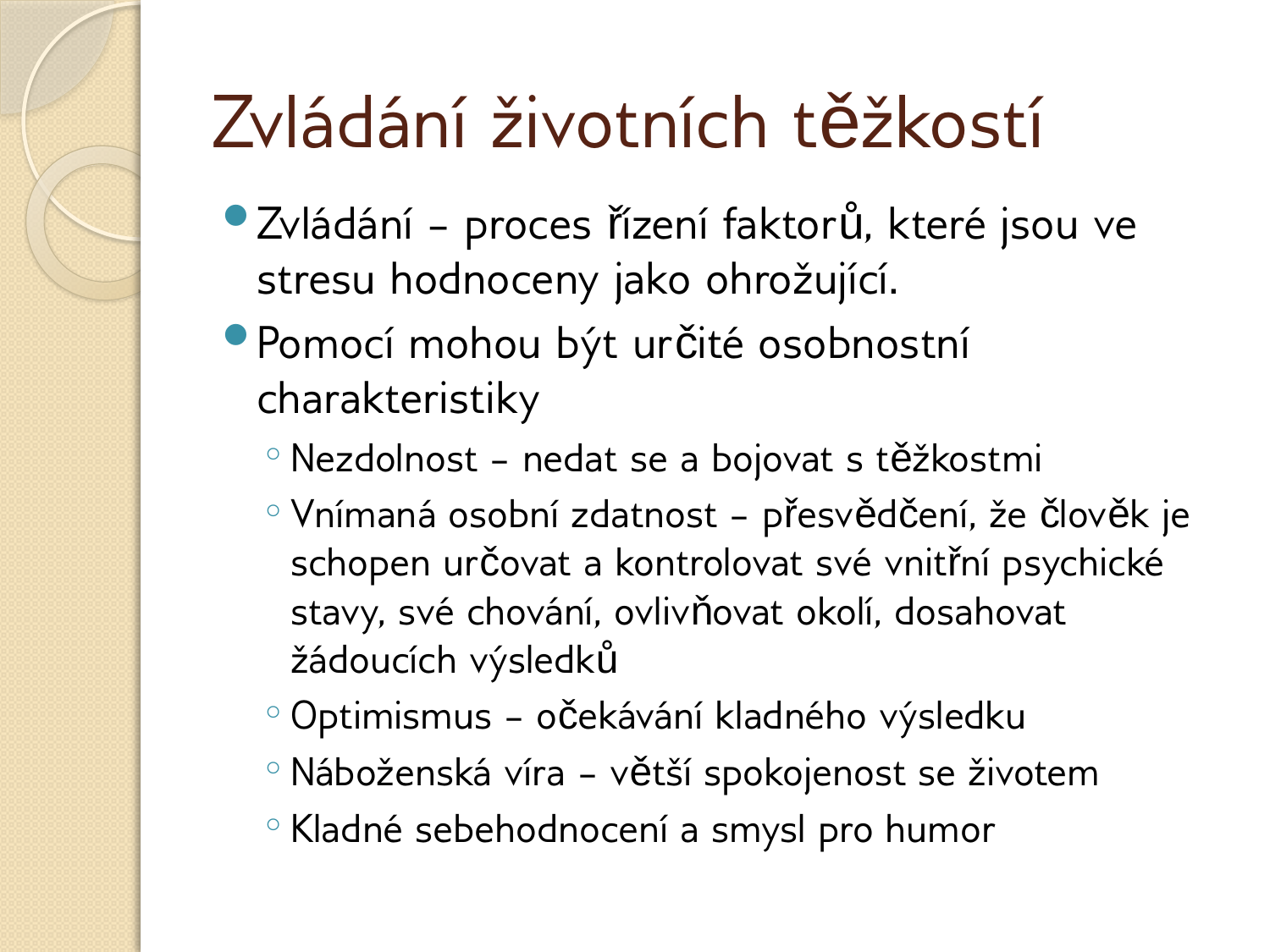

# Zvládání životních těžkostí
Zvládání – proces řízení faktorů, které jsou ve stresu hodnoceny jako ohrožující.
Pomocí mohou být určité osobnostní charakteristiky
Nezdolnost – nedat se a bojovat s těžkostmi
Vnímaná osobní zdatnost – přesvědčení, že člověk je schopen určovat a kontrolovat své vnitřní psychické stavy, své chování, ovlivňovat okolí, dosahovat žádoucích výsledků
Optimismus – očekávání kladného výsledku
Náboženská víra – větší spokojenost se životem
Kladné sebehodnocení a smysl pro humor